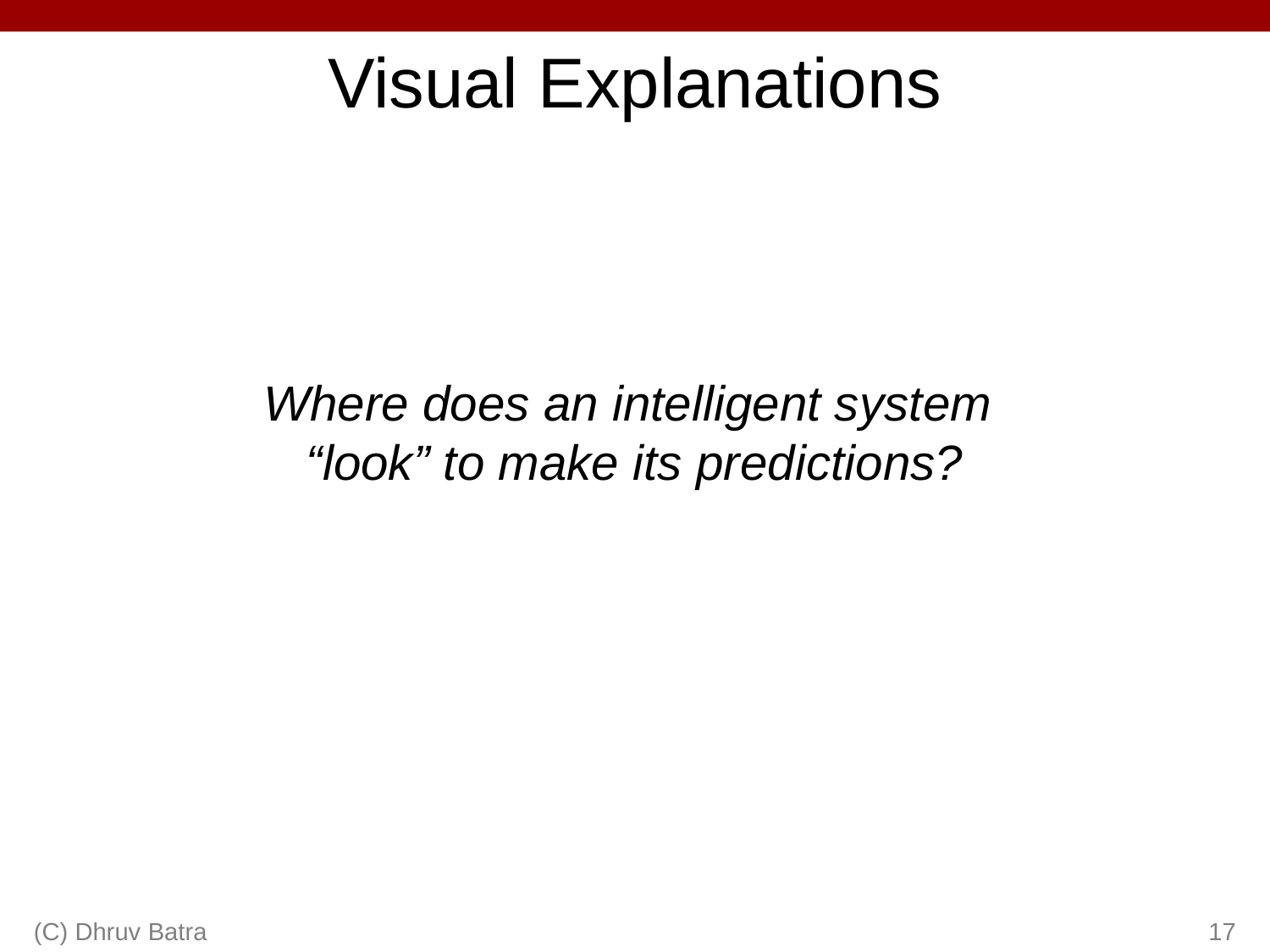

# Visual Explanations

Where does an intelligent system
“look” to make its predictions?

(C) Dhruv Batra
17